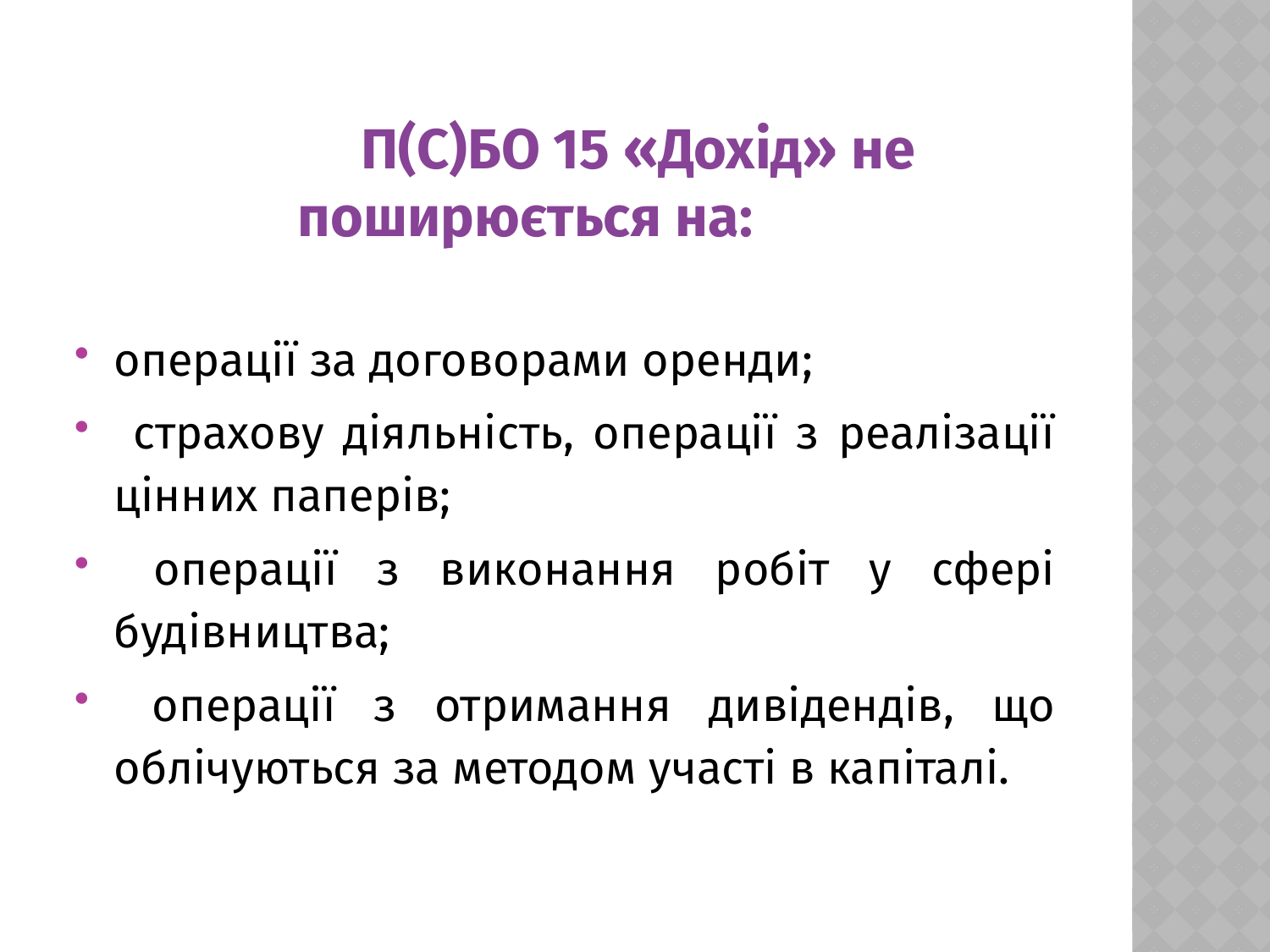

П(С)БО 15 «Дохід» не поширюється на:
операції за договорами оренди;
 страхову діяльність, операції з реалізації цінних паперів;
 операції з виконання робіт у сфері будівництва;
 операції з отримання дивідендів, що облічуються за методом участі в капіталі.